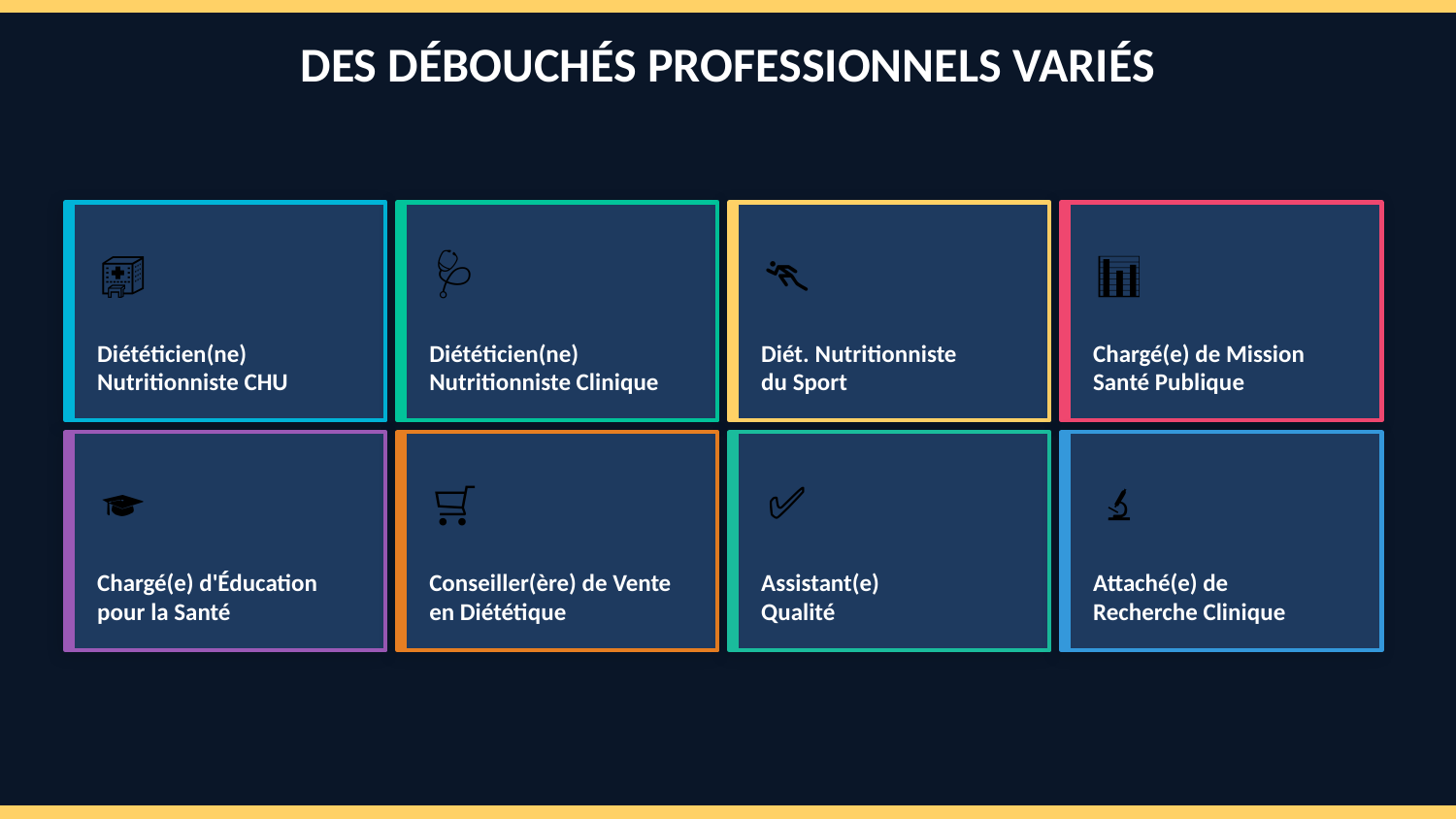

DES DÉBOUCHÉS PROFESSIONNELS VARIÉS

🏥
🩺
🏃
📊
Diététicien(ne)
Nutritionniste CHU
Diététicien(ne)
Nutritionniste Clinique
Diét. Nutritionniste
du Sport
Chargé(e) de Mission
Santé Publique

🎓
🛒
✅
🔬
Chargé(e) d'Éducation
pour la Santé
Conseiller(ère) de Vente
en Diététique
Assistant(e)
Qualité
Attaché(e) de
Recherche Clinique